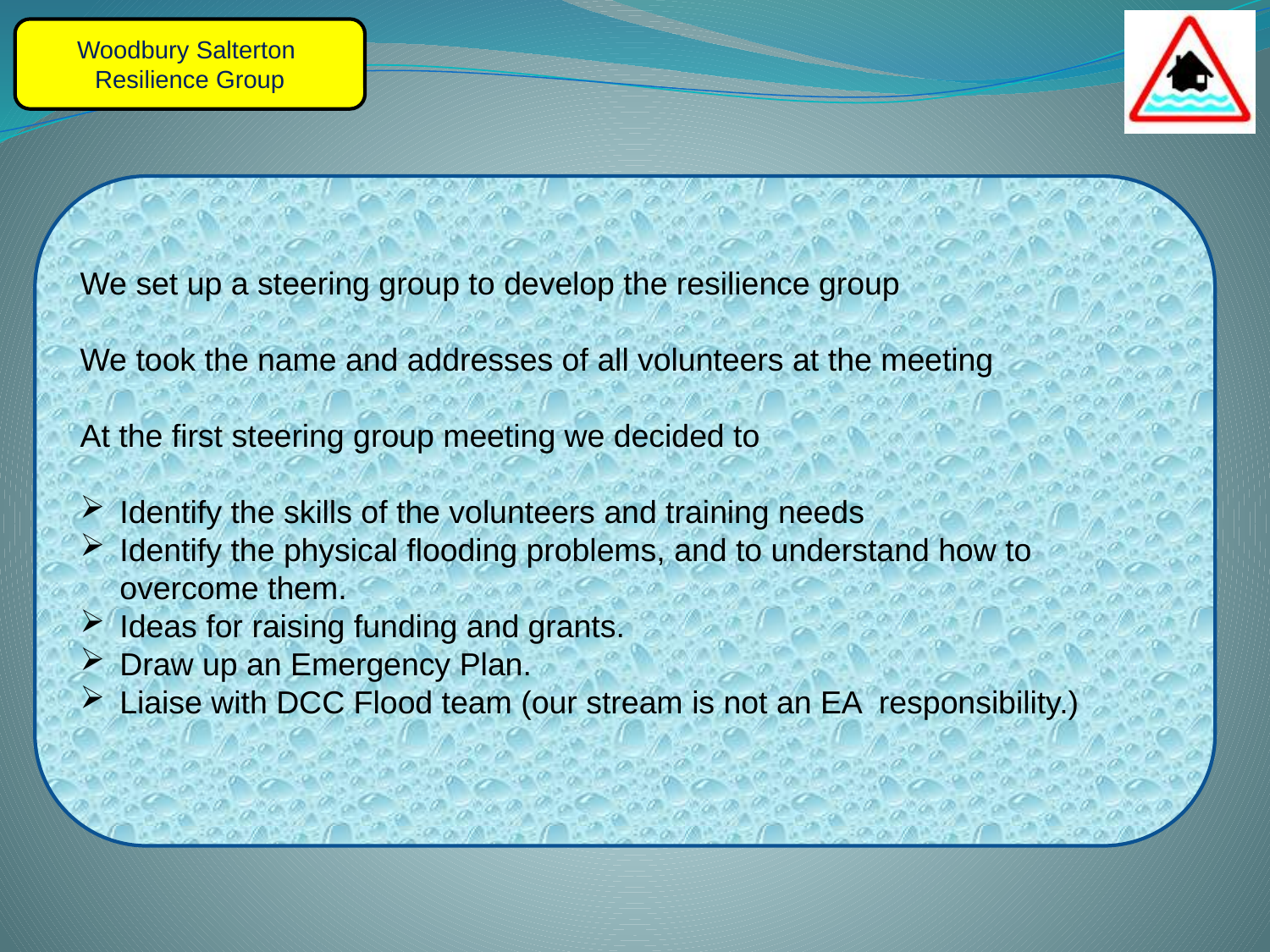

We set up a steering group to develop the resilience group

We took the name and addresses of all volunteers at the meeting

At the first steering group meeting we decided to

Identify the skills of the volunteers and training needs
Identify the physical flooding problems, and to understand how to overcome them.
Ideas for raising funding and grants.
Draw up an Emergency Plan.
Liaise with DCC Flood team (our stream is not an EA  responsibility.)